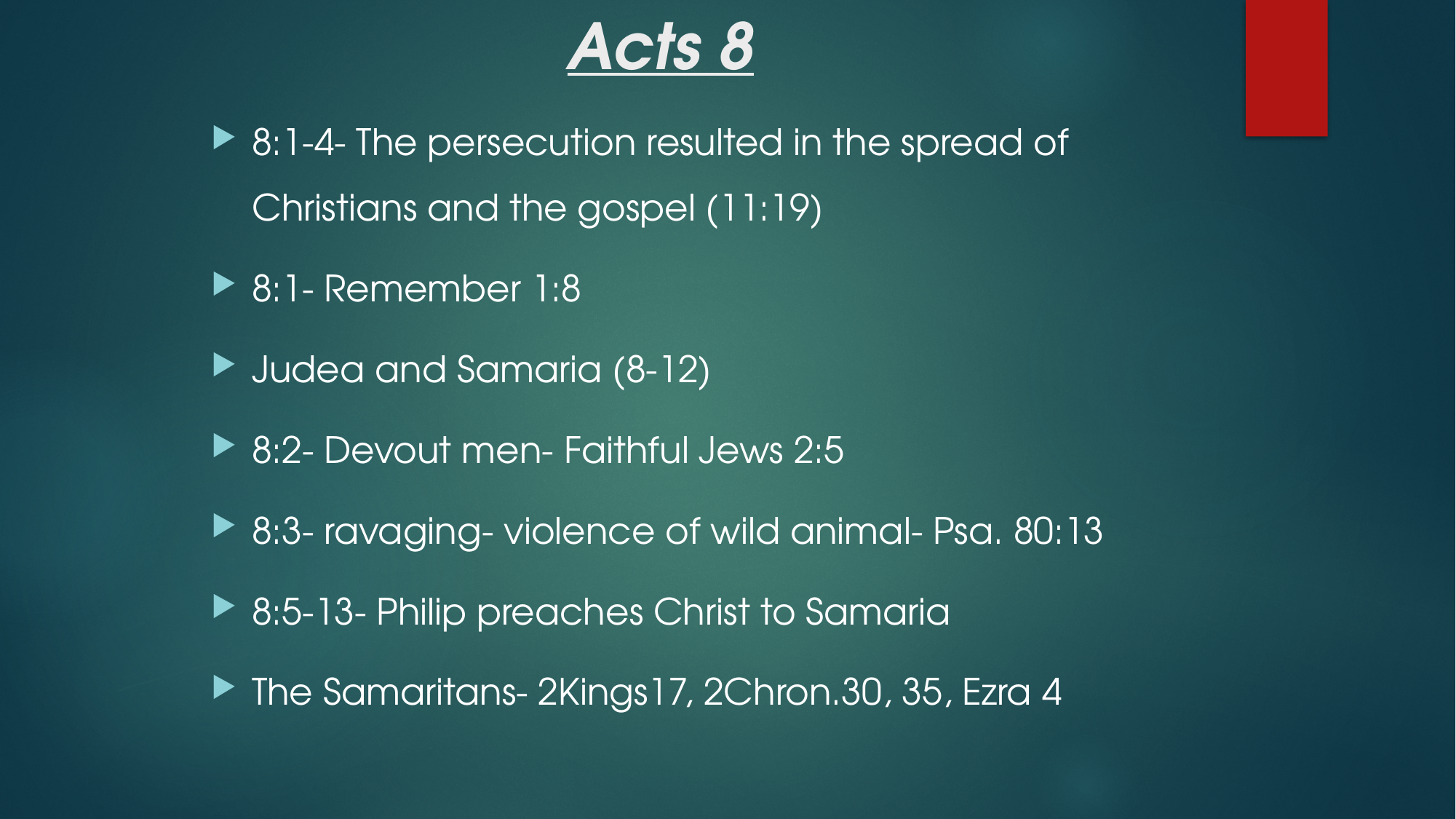

# Acts 8
8:1-4- The persecution resulted in the spread of Christians and the gospel (11:19)
8:1- Remember 1:8
Judea and Samaria (8-12)
8:2- Devout men- Faithful Jews 2:5
8:3- ravaging- violence of wild animal- Psa. 80:13
8:5-13- Philip preaches Christ to Samaria
The Samaritans- 2Kings17, 2Chron.30, 35, Ezra 4